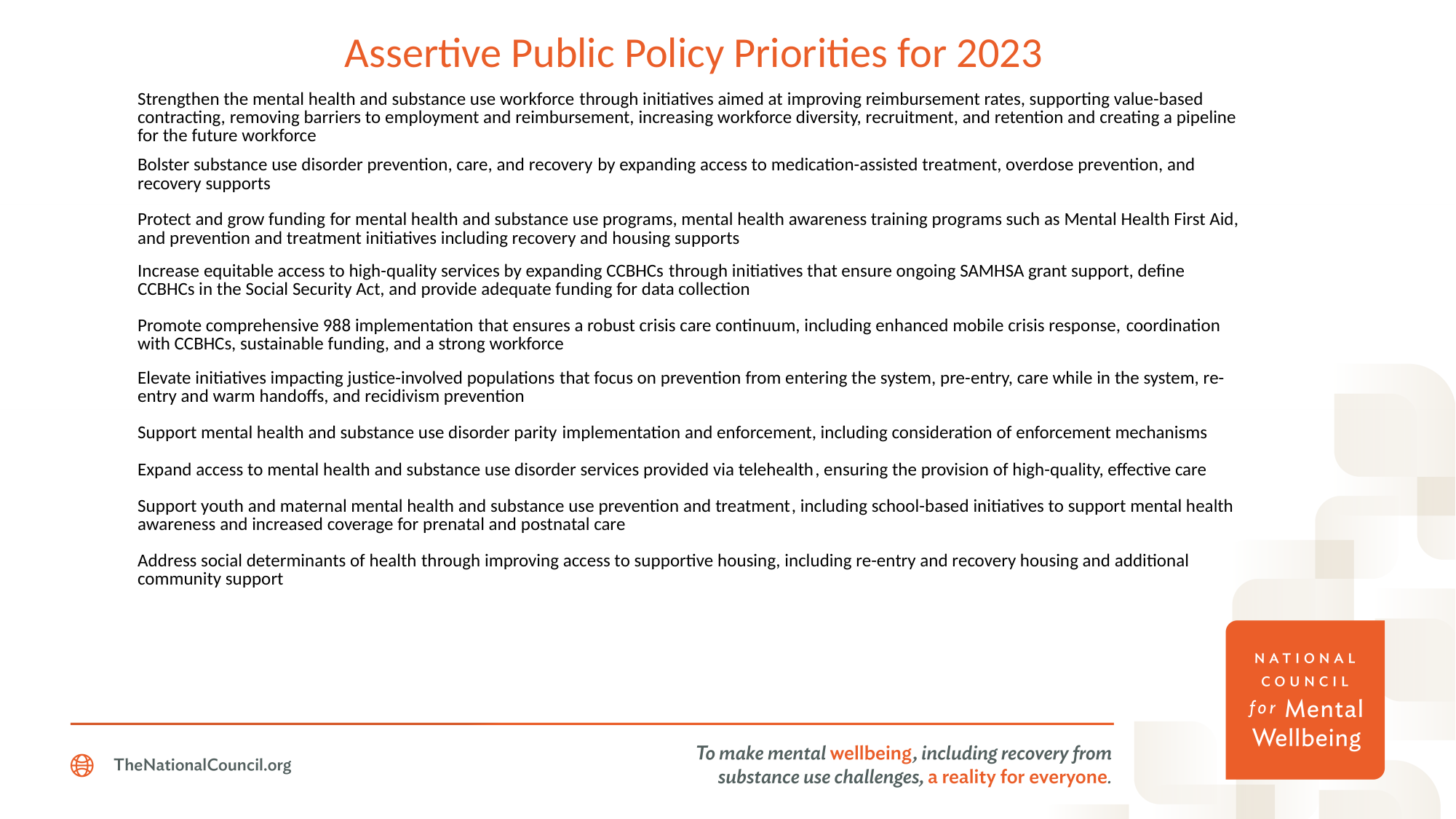

Assertive Public Policy Priorities for 2023
| Strengthen the mental health and substance use workforce through initiatives aimed at improving reimbursement rates, supporting value-based contracting, removing barriers to employment and reimbursement, increasing workforce diversity, recruitment, and retention and creating a pipeline for the future workforce |
| --- |
| Bolster substance use disorder prevention, care, and recovery by expanding access to medication-assisted treatment, overdose prevention, and recovery supports Protect and grow funding for mental health and substance use programs, mental health awareness training programs such as Mental Health First Aid, and prevention and treatment initiatives including recovery and housing supports |
| Increase equitable access to high-quality services by expanding CCBHCs through initiatives that ensure ongoing SAMHSA grant support, define CCBHCs in the Social Security Act, and provide adequate funding for data collection  Promote comprehensive 988 implementation that ensures a robust crisis care continuum, including enhanced mobile crisis response, coordination with CCBHCs, sustainable funding, and a strong workforce |
| Elevate initiatives impacting justice-involved populations that focus on prevention from entering the system, pre-entry, care while in the system, re-entry and warm handoffs, and recidivism prevention  Support mental health and substance use disorder parity implementation and enforcement, including consideration of enforcement mechanisms Expand access to mental health and substance use disorder services provided via telehealth, ensuring the provision of high-quality, effective care Support youth and maternal mental health and substance use prevention and treatment, including school-based initiatives to support mental health awareness and increased coverage for prenatal and postnatal care Address social determinants of health through improving access to supportive housing, including re-entry and recovery housing and additional community support |